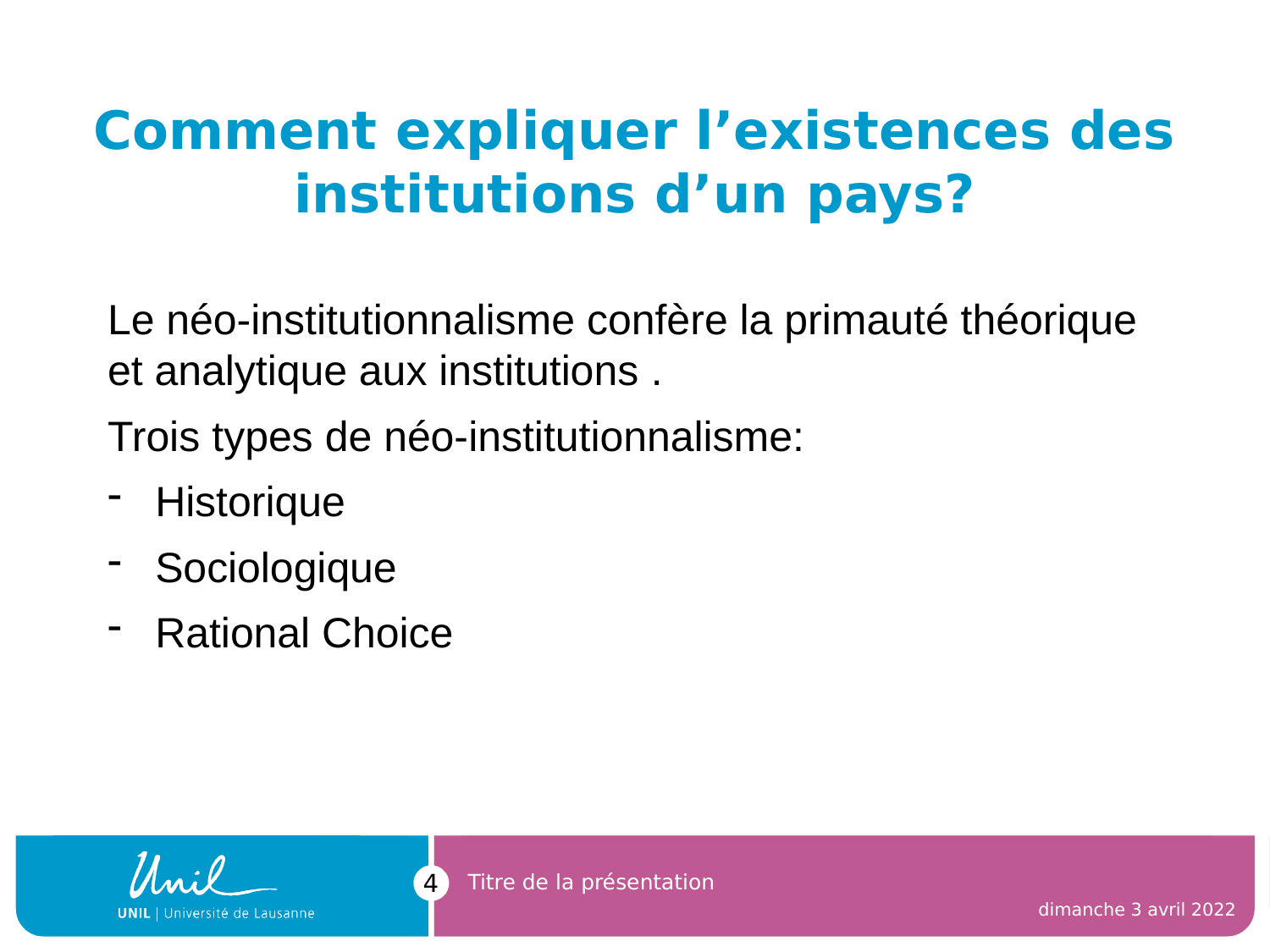

# Comment expliquer l’existences des institutions d’un pays?
Le néo-institutionnalisme confère la primauté théorique et analytique aux institutions .
Trois types de néo-institutionnalisme:
Historique
Sociologique
Rational Choice

4
Titre de la présentation
dimanche 3 avril 2022